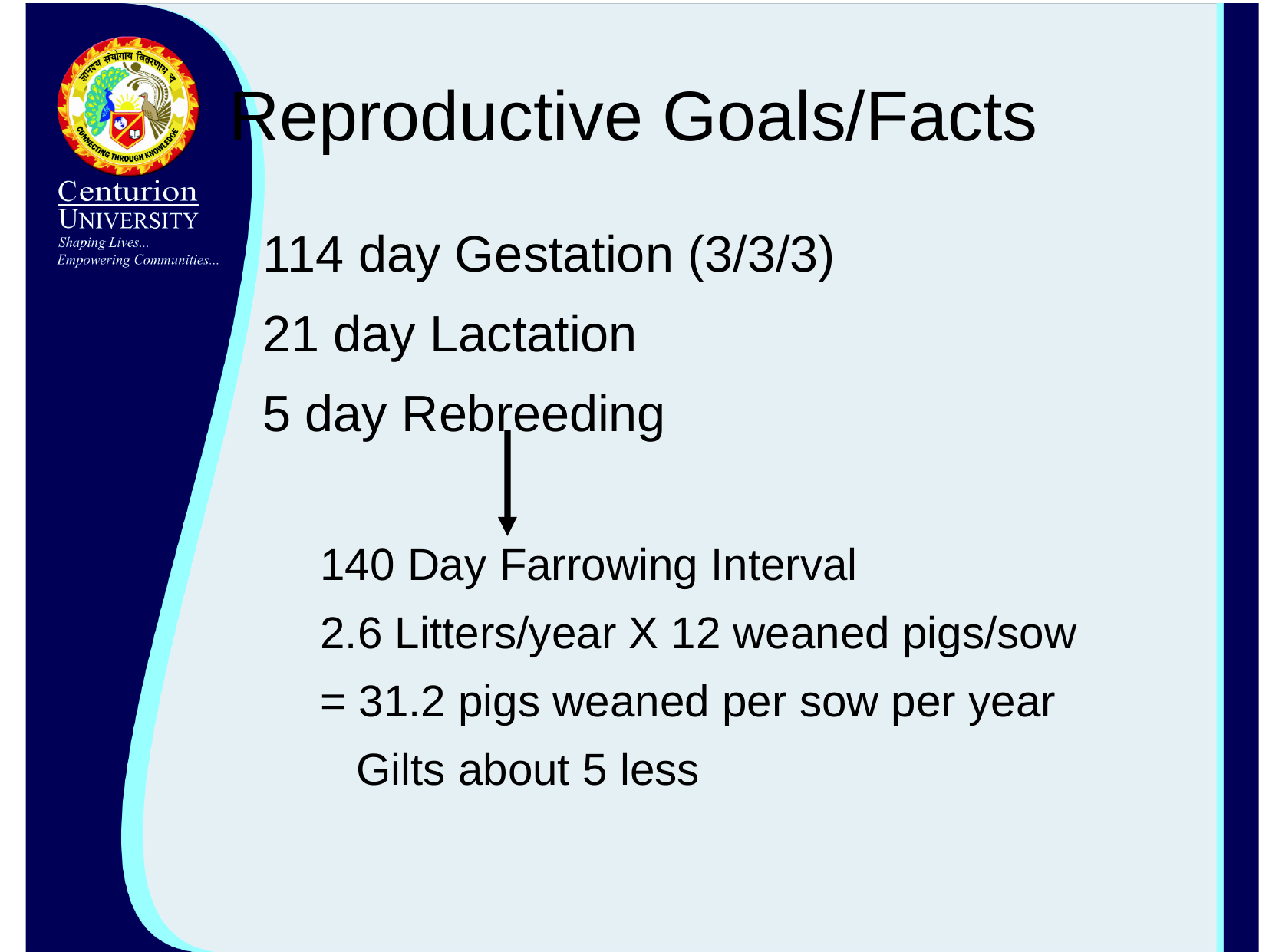

# Reproductive Goals/Facts
114 day Gestation (3/3/3)
21 day Lactation
5 day Rebreeding

140 Day Farrowing Interval
2.6 Litters/year X 12 weaned pigs/sow
= 31.2 pigs weaned per sow per year
	Gilts about 5 less